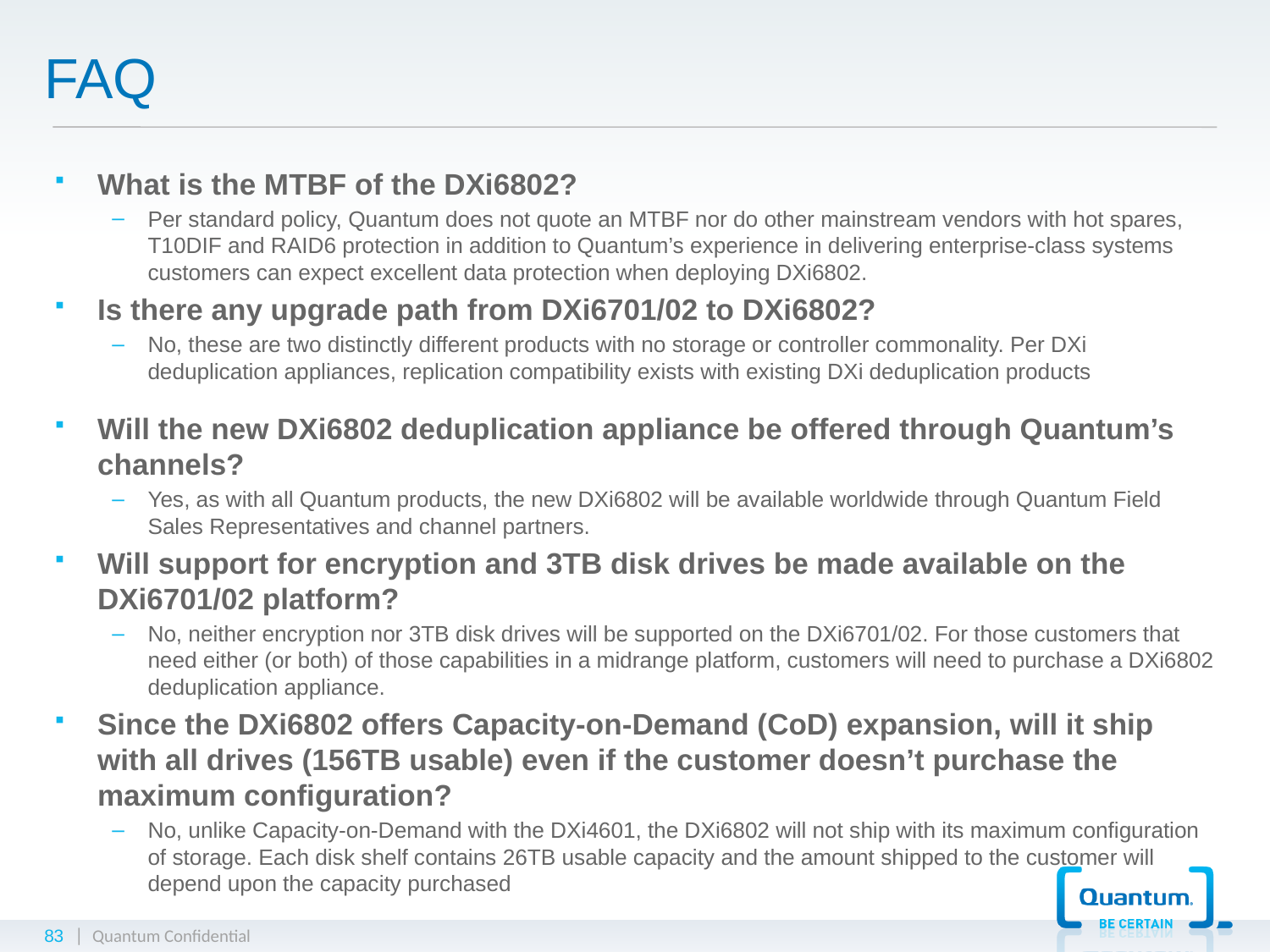

# FAQ
What is the MTBF of the DXi6802?
Per standard policy, Quantum does not quote an MTBF nor do other mainstream vendors with hot spares, T10DIF and RAID6 protection in addition to Quantum’s experience in delivering enterprise-class systems customers can expect excellent data protection when deploying DXi6802.
Is there any upgrade path from DXi6701/02 to DXi6802?
No, these are two distinctly different products with no storage or controller commonality. Per DXi deduplication appliances, replication compatibility exists with existing DXi deduplication products

Will the new DXi6802 deduplication appliance be offered through Quantum’s channels?
Yes, as with all Quantum products, the new DXi6802 will be available worldwide through Quantum Field Sales Representatives and channel partners.
Will support for encryption and 3TB disk drives be made available on the DXi6701/02 platform?
No, neither encryption nor 3TB disk drives will be supported on the DXi6701/02. For those customers that need either (or both) of those capabilities in a midrange platform, customers will need to purchase a DXi6802 deduplication appliance.
Since the DXi6802 offers Capacity-on-Demand (CoD) expansion, will it ship with all drives (156TB usable) even if the customer doesn’t purchase the maximum configuration?
No, unlike Capacity-on-Demand with the DXi4601, the DXi6802 will not ship with its maximum configuration of storage. Each disk shelf contains 26TB usable capacity and the amount shipped to the customer will depend upon the capacity purchased

83